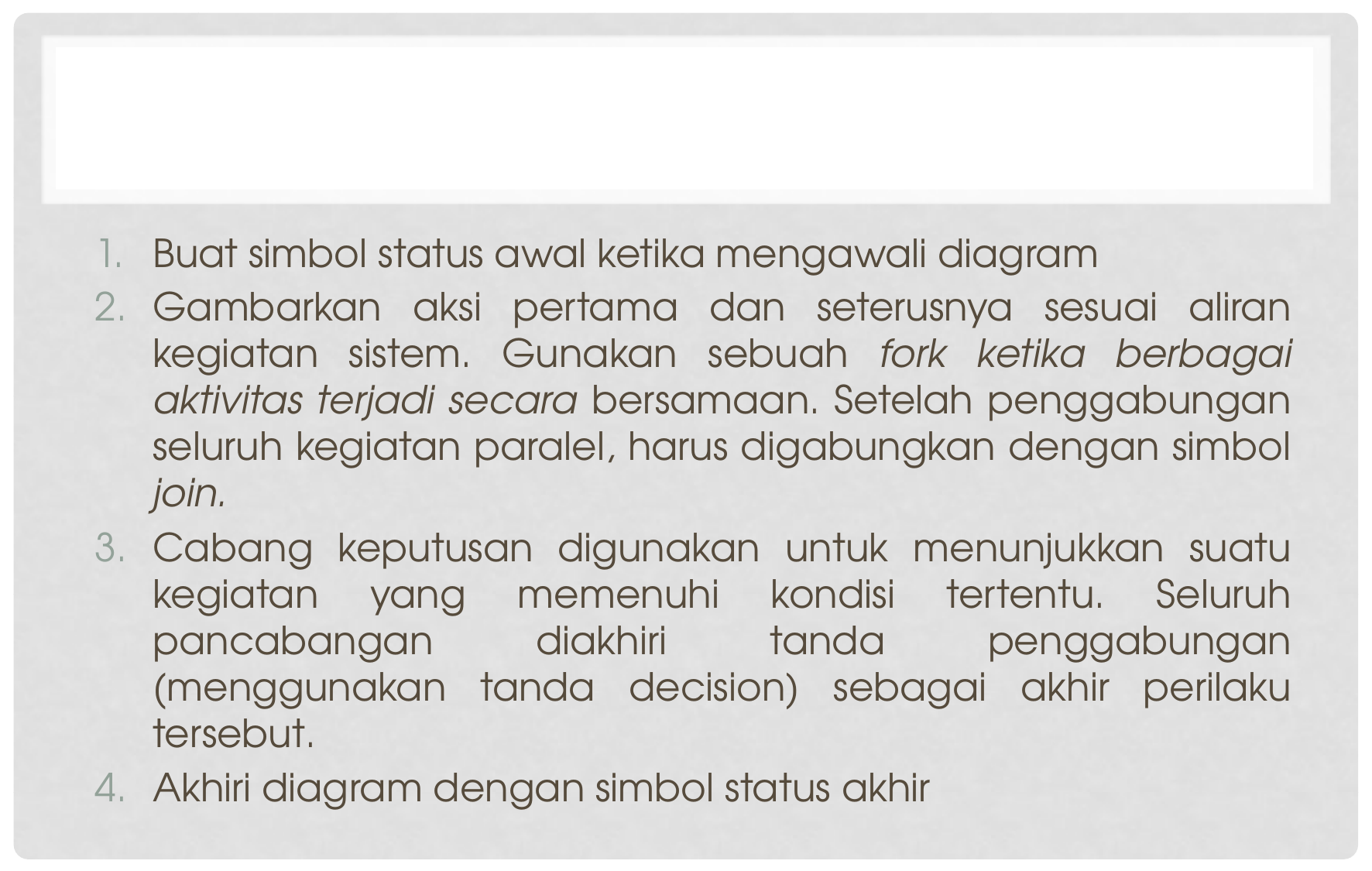

#
Buat simbol status awal ketika mengawali diagram
Gambarkan aksi pertama dan seterusnya sesuai aliran kegiatan sistem. Gunakan sebuah fork ketika berbagai aktivitas terjadi secara bersamaan. Setelah penggabungan seluruh kegiatan paralel, harus digabungkan dengan simbol join.
Cabang keputusan digunakan untuk menunjukkan suatu kegiatan yang memenuhi kondisi tertentu. Seluruh pancabangan diakhiri tanda penggabungan (menggunakan tanda decision) sebagai akhir perilaku tersebut.
Akhiri diagram dengan simbol status akhir